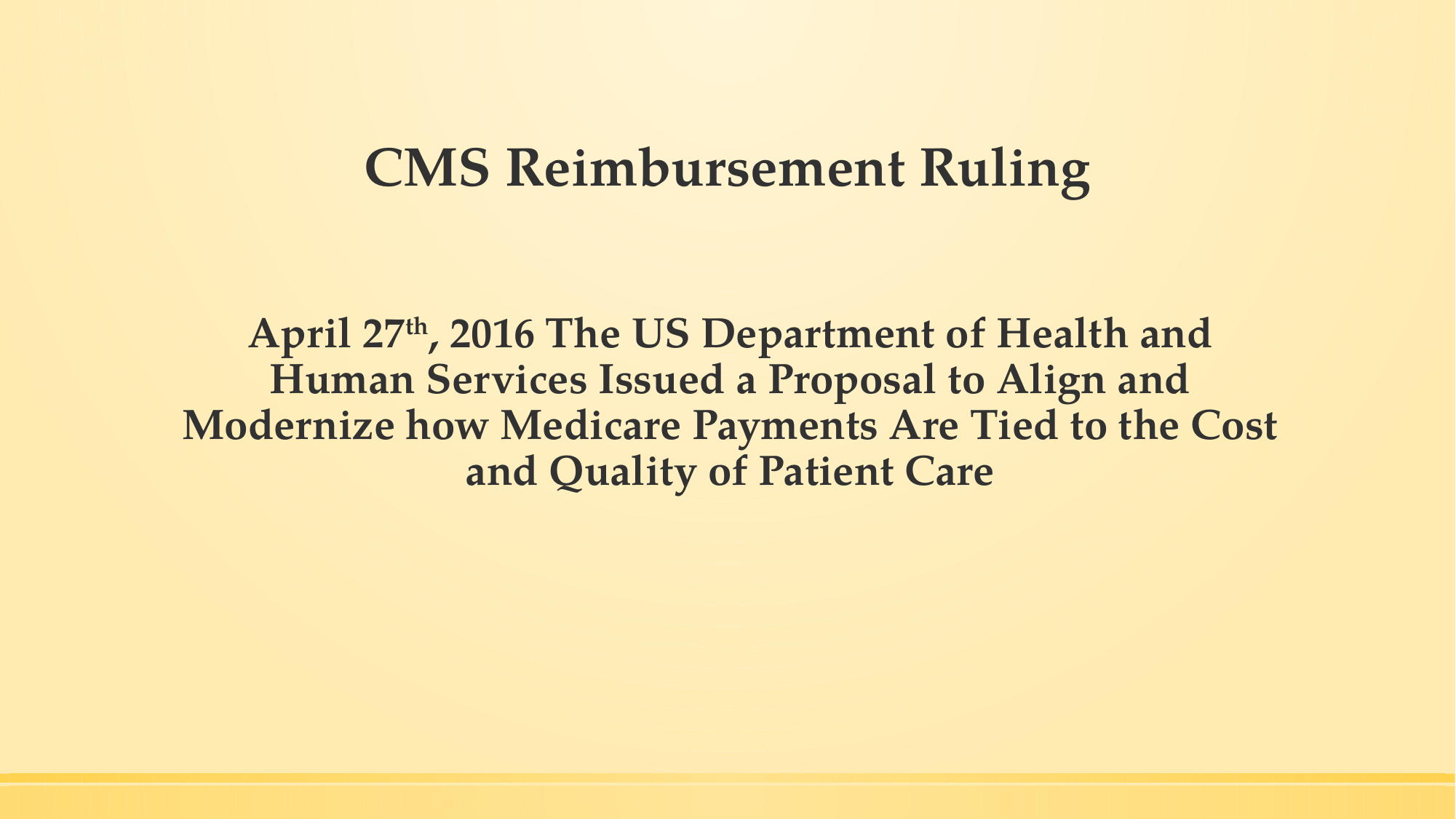

# CMS Reimbursement Ruling

April 27th, 2016 The US Department of Health and Human Services Issued a Proposal to Align and Modernize how Medicare Payments Are Tied to the Cost and Quality of Patient Care